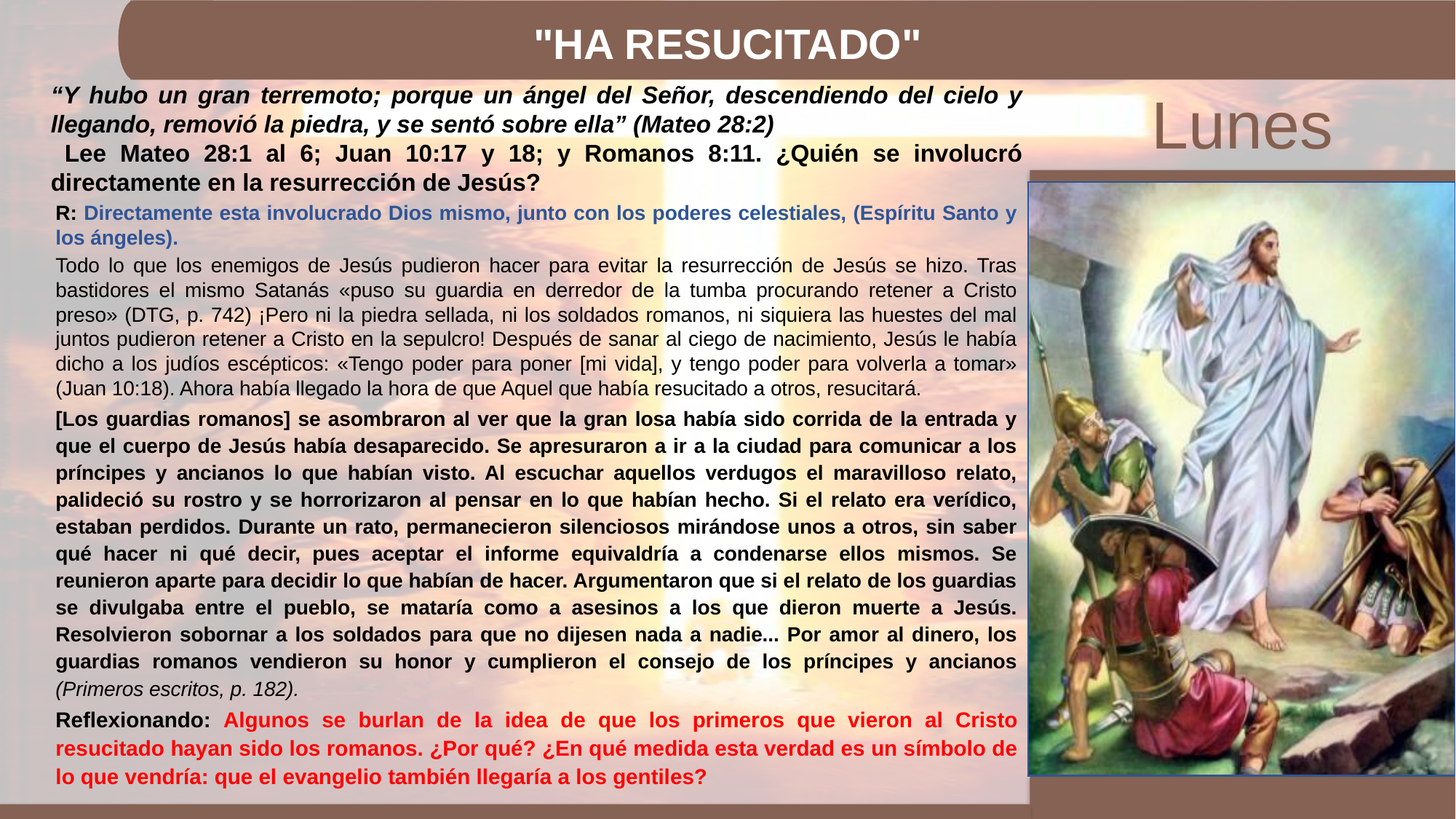

"HA RESUCITADO"
“Y hubo un gran terremoto; porque un ángel del Señor, descendiendo del cielo y llegando, removió la piedra, y se sentó sobre ella” (Mateo 28:2)
 Lee Mateo 28:1 al 6; Juan 10:17 y 18; y Romanos 8:11. ¿Quién se involucró directamente en la resurrección de Jesús?

R: Directamente esta involucrado Dios mismo, junto con los poderes celestiales, (Espíritu Santo y los ángeles).
Todo lo que los enemigos de Jesús pudieron hacer para evitar la resurrección de Jesús se hizo. Tras bastidores el mismo Satanás «puso su guardia en derredor de la tumba procurando retener a Cristo preso» (DTG, p. 742) ¡Pero ni la piedra sellada, ni los soldados romanos, ni siquiera las huestes del mal juntos pudieron retener a Cristo en la sepulcro! Después de sanar al ciego de nacimiento, Jesús le había dicho a los judíos escépticos: «Tengo poder para poner [mi vida], y tengo poder para volverla a tomar» (Juan 10:18). Ahora había llegado la hora de que Aquel que había resucitado a otros, resucitará.
[Los guardias romanos] se asombraron al ver que la gran losa había sido corrida de la entrada y que el cuerpo de Jesús había desaparecido. Se apresuraron a ir a la ciudad para comunicar a los príncipes y ancianos lo que habían visto. Al escuchar aquellos verdugos el maravilloso relato, palideció su rostro y se horrorizaron al pensar en lo que habían hecho. Si el relato era verídico, estaban perdidos. Durante un rato, permanecieron silenciosos mirándose unos a otros, sin saber qué hacer ni qué decir, pues aceptar el informe equivaldría a condenarse ellos mismos. Se reunieron aparte para decidir lo que habían de hacer. Argumentaron que si el relato de los guardias se divulgaba entre el pueblo, se mataría como a asesinos a los que dieron muerte a Jesús. Resolvieron sobornar a los soldados para que no dijesen nada a nadie... Por amor al dinero, los guardias romanos vendieron su honor y cumplieron el consejo de los príncipes y ancianos (Primeros escritos, p. 182).
Reflexionando: Algunos se burlan de la idea de que los primeros que vieron al Cristo resucitado hayan sido los romanos. ¿Por qué? ¿En qué medida esta verdad es un símbolo de lo que vendría: que el evangelio también llegaría a los gentiles?